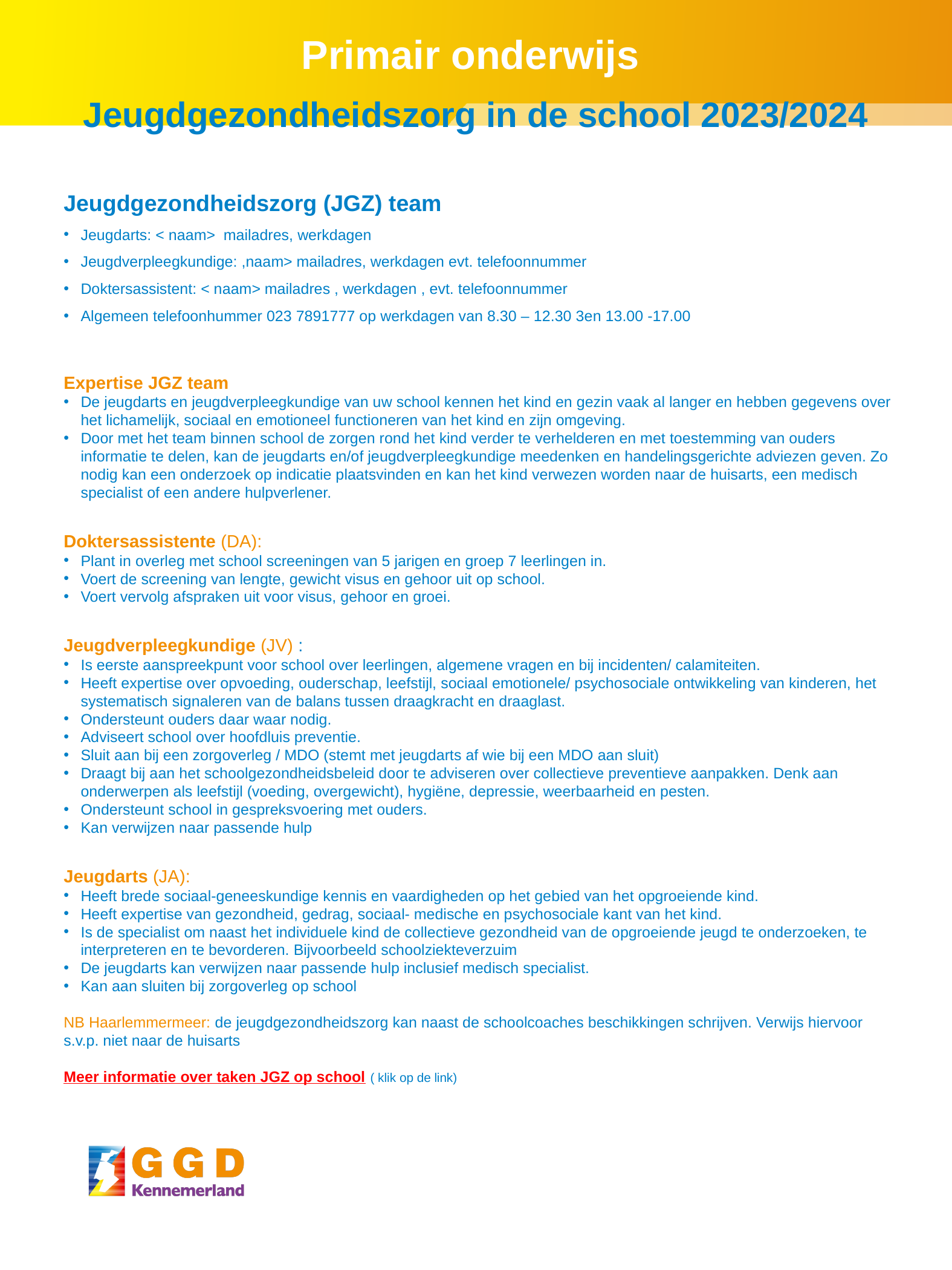

Primair onderwijs
Jeugdgezondheidszorg in de school 2023/2024

Jeugdgezondheidszorg (JGZ) team
Jeugdarts: < naam>  mailadres, werkdagen
Jeugdverpleegkundige: ,naam> mailadres, werkdagen evt. telefoonnummer
Doktersassistent: < naam> mailadres , werkdagen , evt. telefoonnummer
Algemeen telefoonhummer 023 7891777 op werkdagen van 8.30 – 12.30 3en 13.00 -17.00

Expertise JGZ team
De jeugdarts en jeugdverpleegkundige van uw school kennen het kind en gezin vaak al langer en hebben gegevens over het lichamelijk, sociaal en emotioneel functioneren van het kind en zijn omgeving.
Door met het team binnen school de zorgen rond het kind verder te verhelderen en met toestemming van ouders informatie te delen, kan de jeugdarts en/of jeugdverpleegkundige meedenken en handelingsgerichte adviezen geven. Zo nodig kan een onderzoek op indicatie plaatsvinden en kan het kind verwezen worden naar de huisarts, een medisch specialist of een andere hulpverlener.

Doktersassistente (DA):
Plant in overleg met school screeningen van 5 jarigen en groep 7 leerlingen in.
Voert de screening van lengte, gewicht visus en gehoor uit op school.
Voert vervolg afspraken uit voor visus, gehoor en groei.

Jeugdverpleegkundige (JV) :
Is eerste aanspreekpunt voor school over leerlingen, algemene vragen en bij incidenten/ calamiteiten.
Heeft expertise over opvoeding, ouderschap, leefstijl, sociaal emotionele/ psychosociale ontwikkeling van kinderen, het systematisch signaleren van de balans tussen draagkracht en draaglast.
Ondersteunt ouders daar waar nodig.
Adviseert school over hoofdluis preventie.
Sluit aan bij een zorgoverleg / MDO (stemt met jeugdarts af wie bij een MDO aan sluit)
Draagt bij aan het schoolgezondheidsbeleid door te adviseren over collectieve preventieve aanpakken. Denk aan onderwerpen als leefstijl (voeding, overgewicht), hygiëne, depressie, weerbaarheid en pesten.
Ondersteunt school in gespreksvoering met ouders.
Kan verwijzen naar passende hulp

Jeugdarts (JA):
Heeft brede sociaal-geneeskundige kennis en vaardigheden op het gebied van het opgroeiende kind.
Heeft expertise van gezondheid, gedrag, sociaal- medische en psychosociale kant van het kind.
Is de specialist om naast het individuele kind de collectieve gezondheid van de opgroeiende jeugd te onderzoeken, te interpreteren en te bevorderen. Bijvoorbeeld schoolziekteverzuim
De jeugdarts kan verwijzen naar passende hulp inclusief medisch specialist.
Kan aan sluiten bij zorgoverleg op school

NB Haarlemmermeer: de jeugdgezondheidszorg kan naast de schoolcoaches beschikkingen schrijven. Verwijs hiervoor s.v.p. niet naar de huisarts

Meer informatie over taken JGZ op school ( klik op de link)